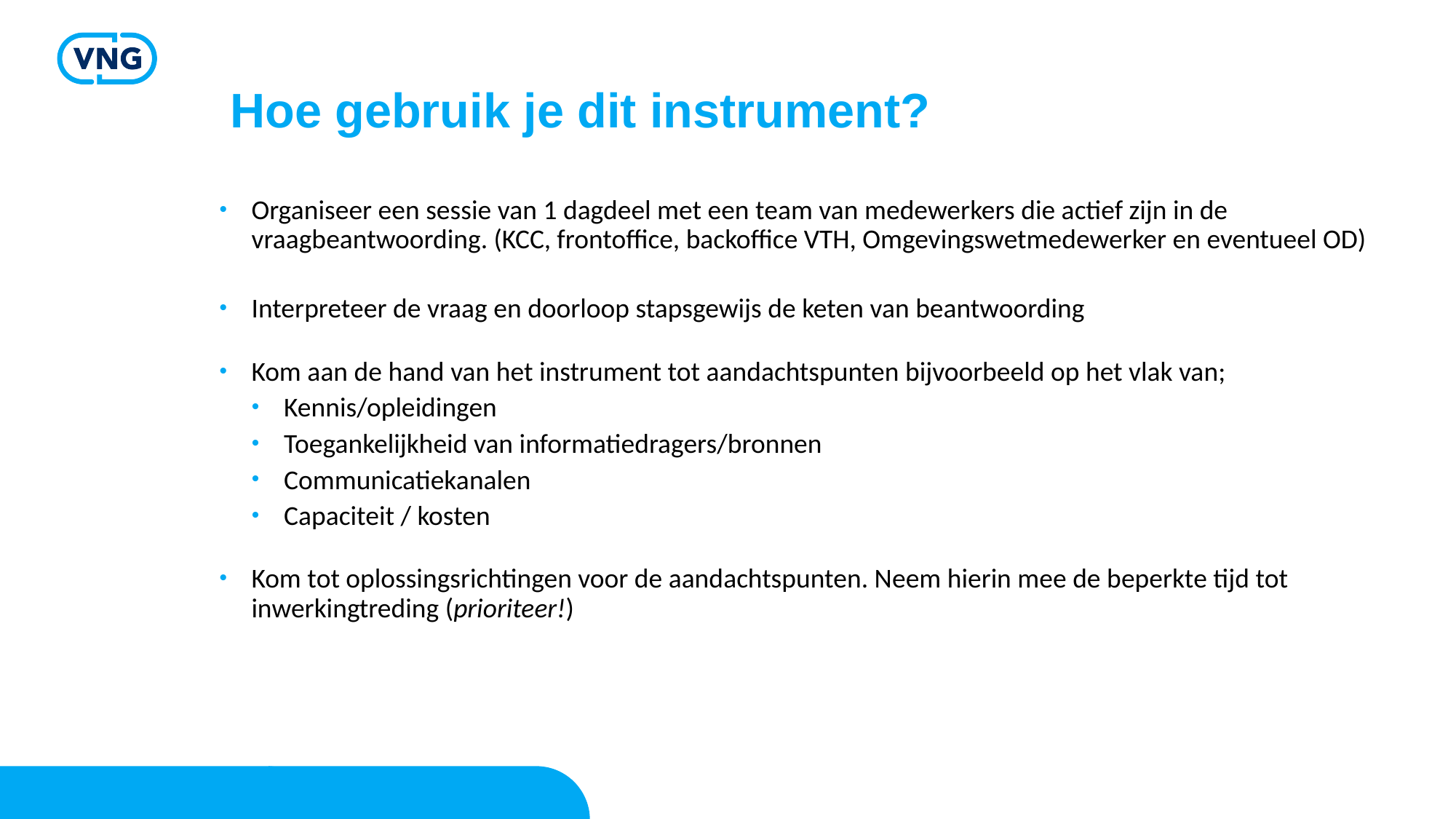

Hoe gebruik je dit instrument?
Organiseer een sessie van 1 dagdeel met een team van medewerkers die actief zijn in de vraagbeantwoording. (KCC, frontoffice, backoffice VTH, Omgevingswetmedewerker en eventueel OD)
Interpreteer de vraag en doorloop stapsgewijs de keten van beantwoording
Kom aan de hand van het instrument tot aandachtspunten bijvoorbeeld op het vlak van;
Kennis/opleidingen
Toegankelijkheid van informatiedragers/bronnen
Communicatiekanalen
Capaciteit / kosten
Kom tot oplossingsrichtingen voor de aandachtspunten. Neem hierin mee de beperkte tijd tot inwerkingtreding (prioriteer!)